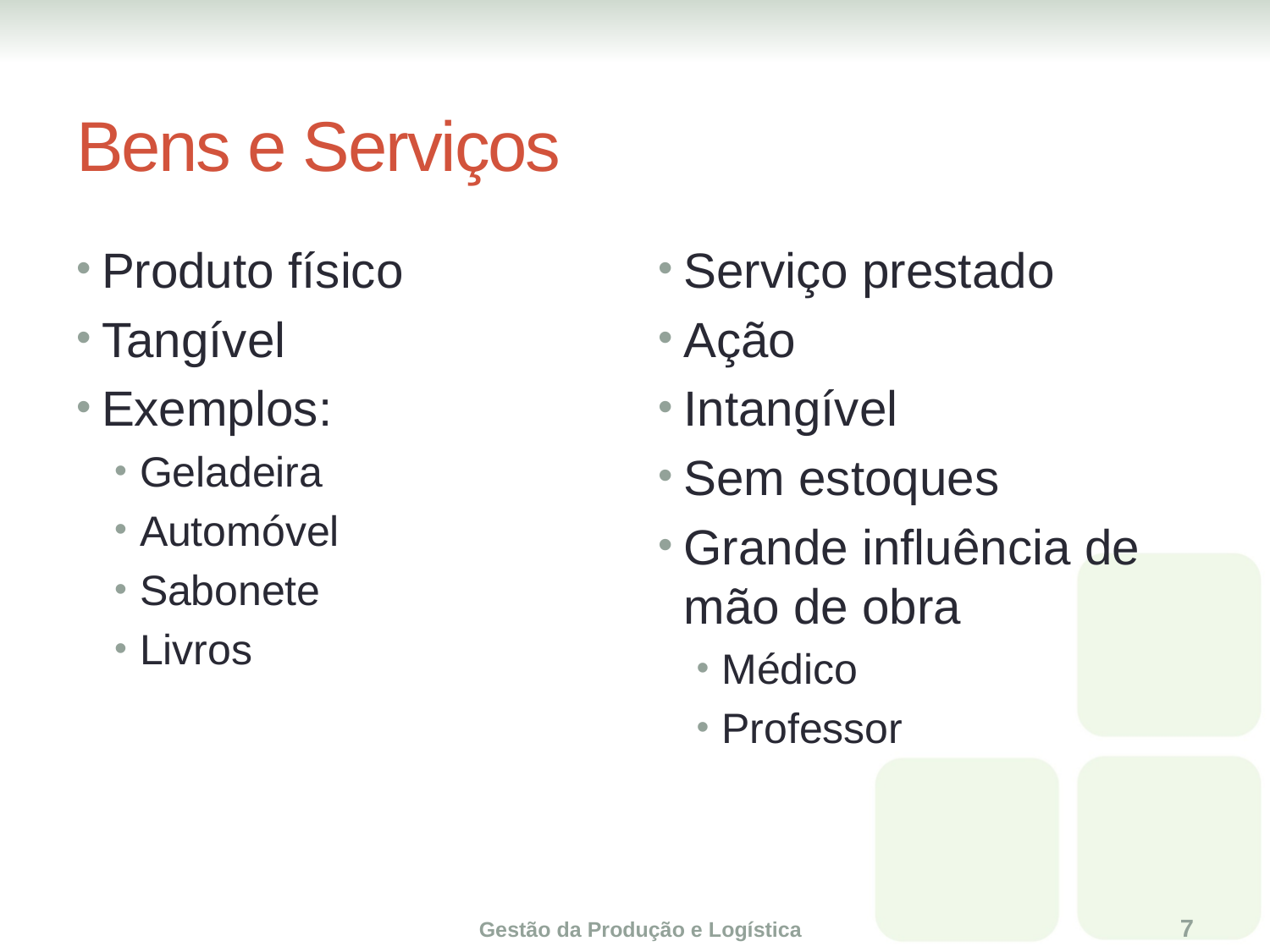

# Bens e Serviços
Produto físico
Tangível
Exemplos:
Geladeira
Automóvel
Sabonete
Livros

Serviço prestado
Ação
Intangível
Sem estoques
Grande influência de mão de obra
Médico
Professor

7
Gestão da Produção e Logística